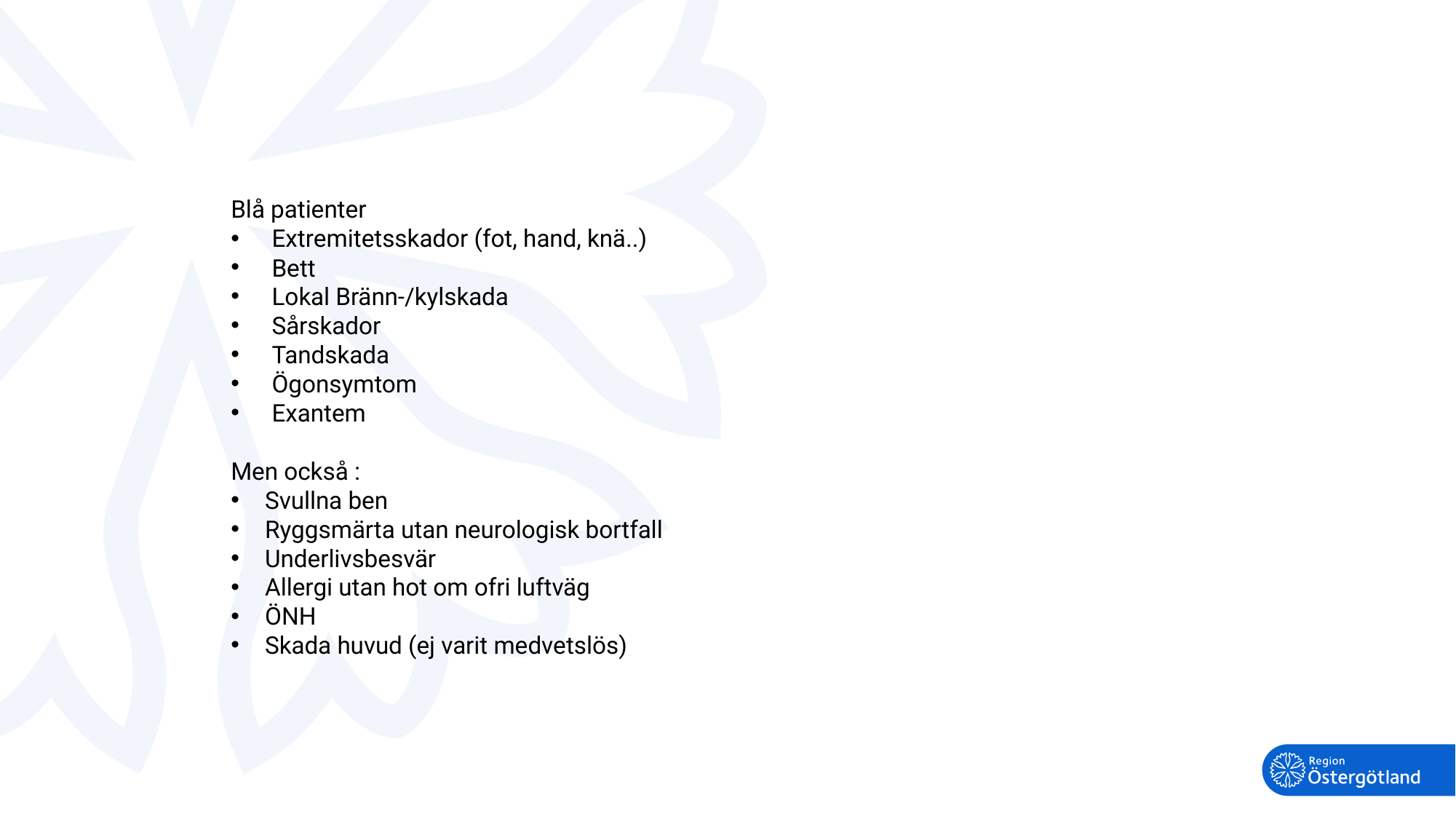

Blå patienter
Extremitetsskador (fot, hand, knä..)
Bett
Lokal Bränn-/kylskada
Sårskador
Tandskada
Ögonsymtom
Exantem

Men också :
Svullna ben
Ryggsmärta utan neurologisk bortfall
Underlivsbesvär
Allergi utan hot om ofri luftväg
ÖNH
Skada huvud (ej varit medvetslös)